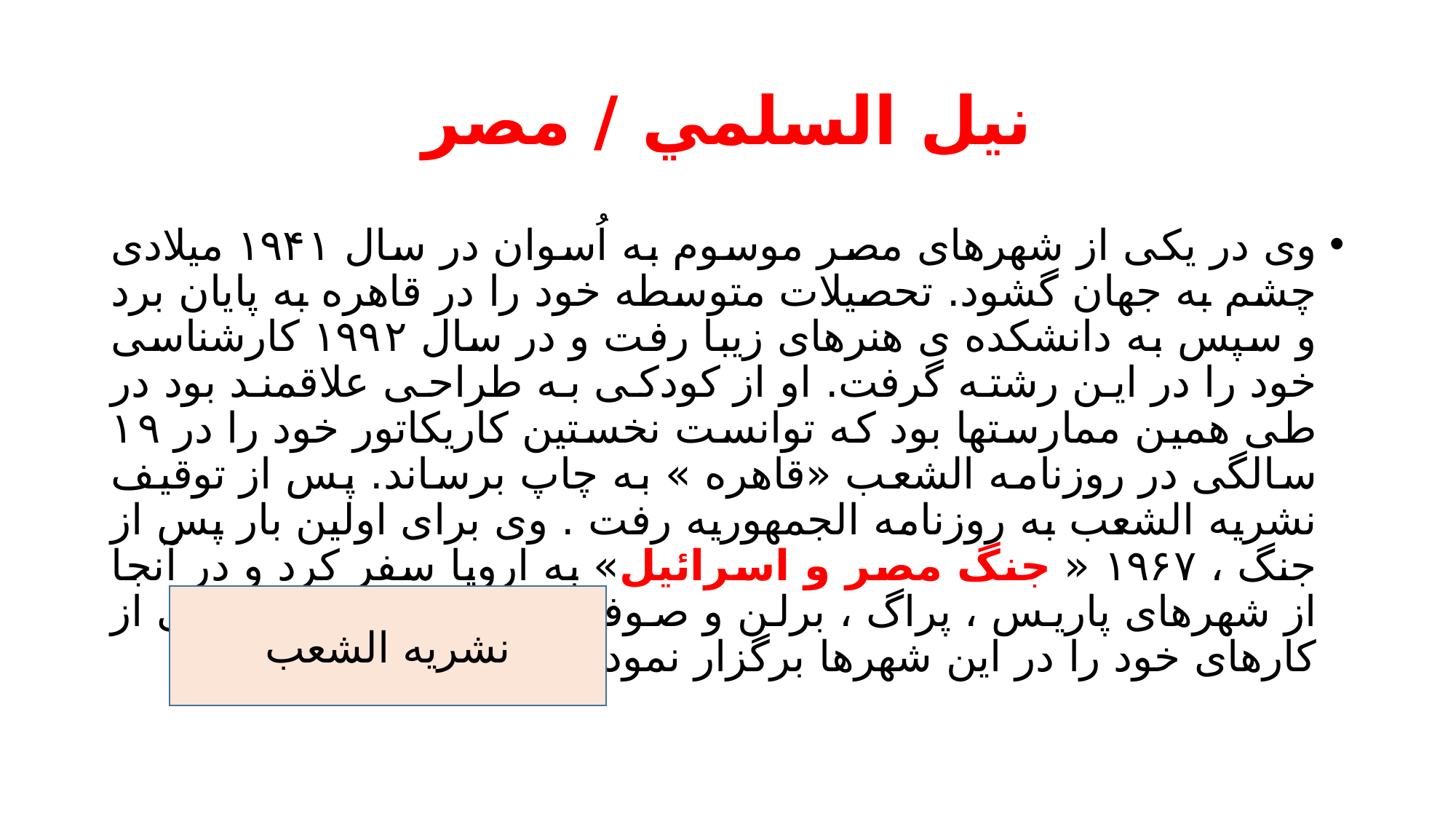

# نيل السلمي / مصر
وی در یکی از شهرهای مصر موسوم به اُسوان در سال ۱۹۴۱ میلادی چشم به جهان گشود. تحصیلات متوسطه خود را در قاهره به پایان برد و سپس به دانشکده ی هنرهای زیبا رفت و در سال ۱۹۹۲ کارشناسی خود را در این رشته گرفت. او از کودکی به طراحی علاقمند بود در طی همین ممارستها بود که توانست نخستین کاریکاتور خود را در ۱۹ سالگی در روزنامه الشعب «قاهره » به چاپ برساند. پس از توقیف نشریه الشعب به روزنامه الجمهوریه رفت . وی برای اولین بار پس از جنگ ، ۱۹۶۷ « جنگ مصر و اسرائیل» به اروپا سفر کرد و در آنجا از شهرهای پاریس ، پراگ ، برلن و صوفیا دیدن کرد و نمایشگاهی از کارهای خود را در این شهرها برگزار نمود. .
نشریه الشعب